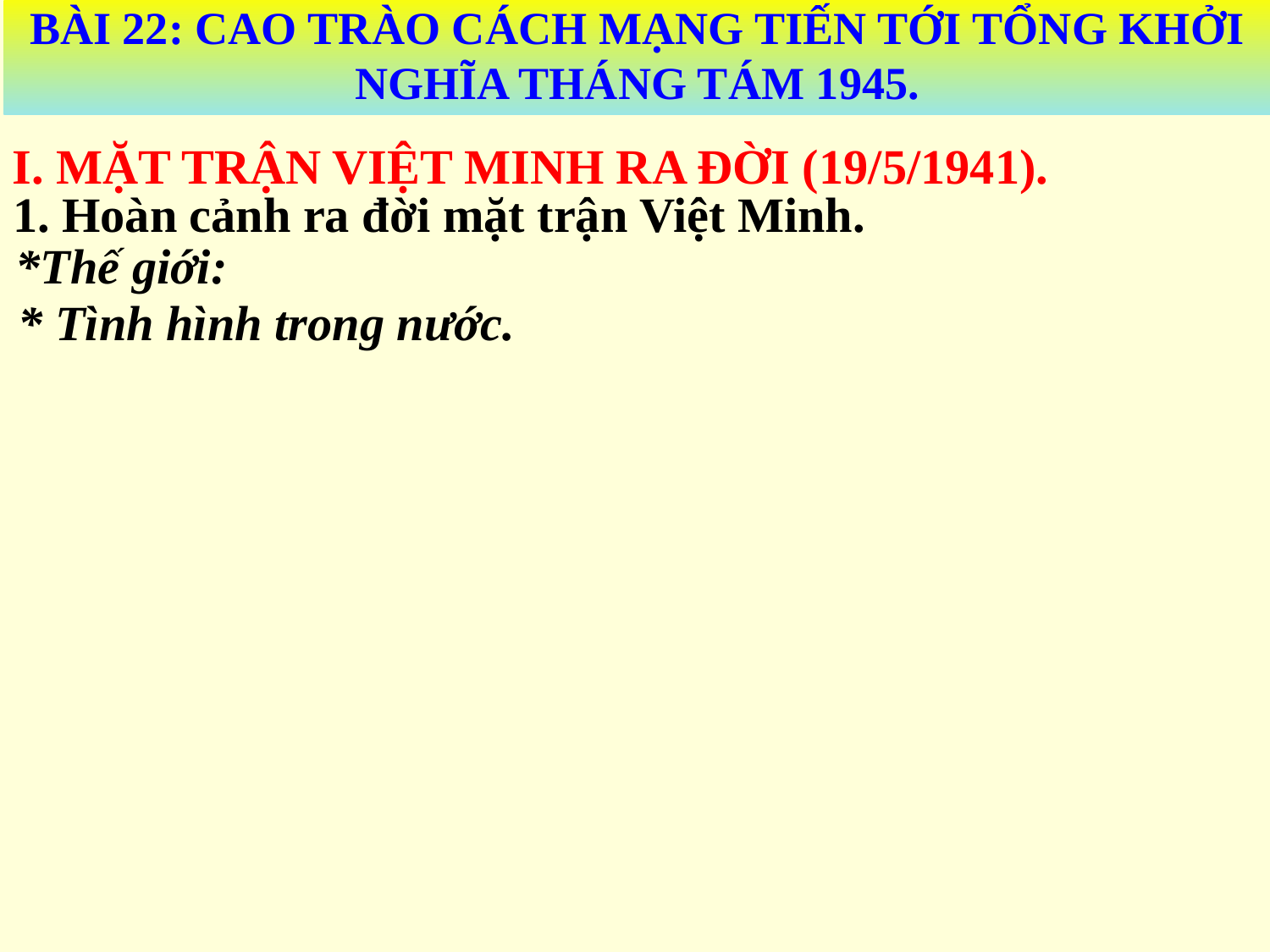

BÀI 22: CAO TRÀO CÁCH MẠNG TIẾN TỚI TỔNG KHỞI NGHĨA THÁNG TÁM 1945.
I. MẶT TRẬN VIỆT MINH RA ĐỜI (19/5/1941).
1. Hoàn cảnh ra đời mặt trận Việt Minh.
*Thế giới:
* Tình hình trong nước.